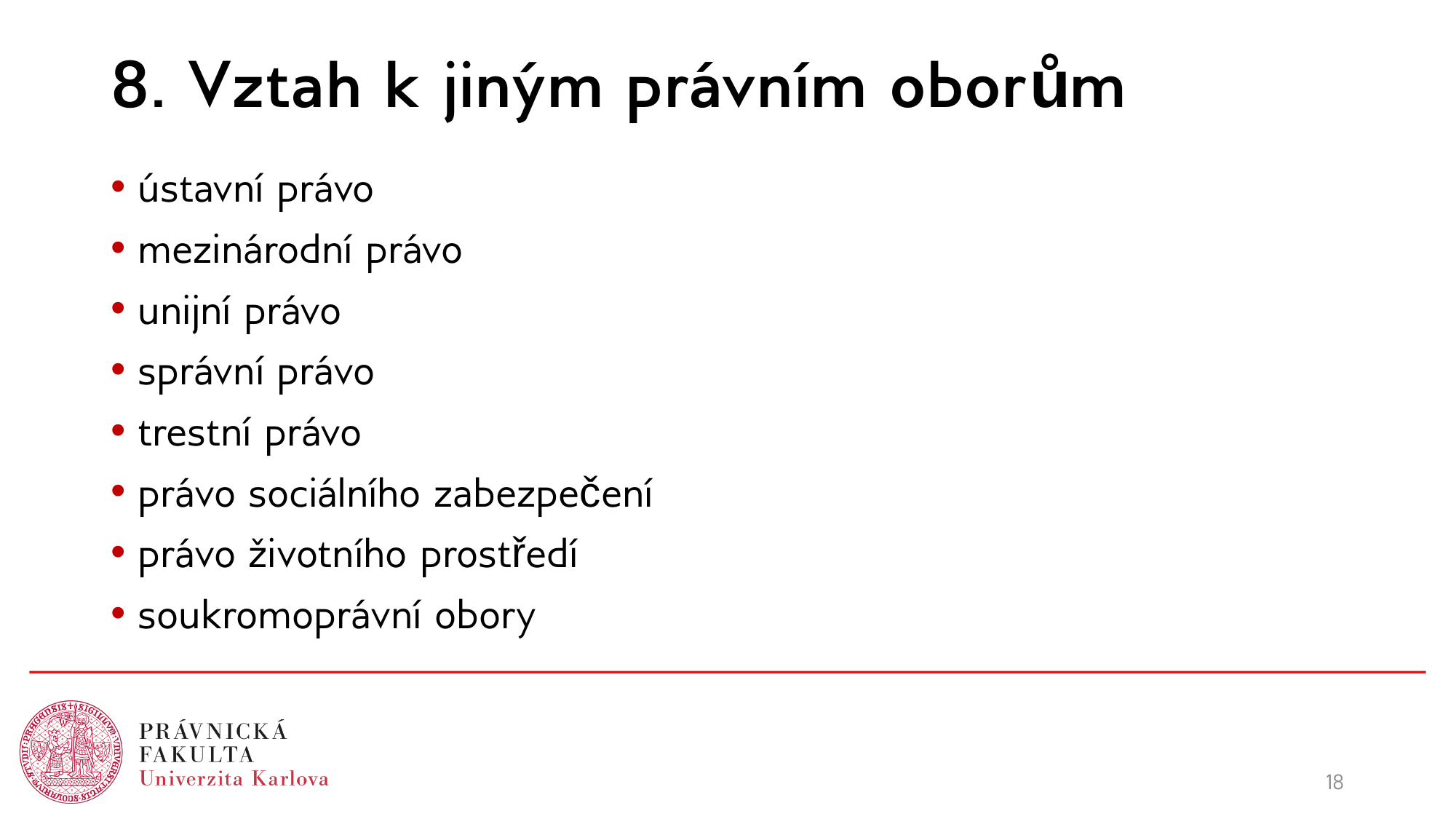

# 8. Vztah k jiným právním oborům
ústavní právo
mezinárodní právo
unijní právo
správní právo
trestní právo
právo sociálního zabezpečení
právo životního prostředí
soukromoprávní obory

18